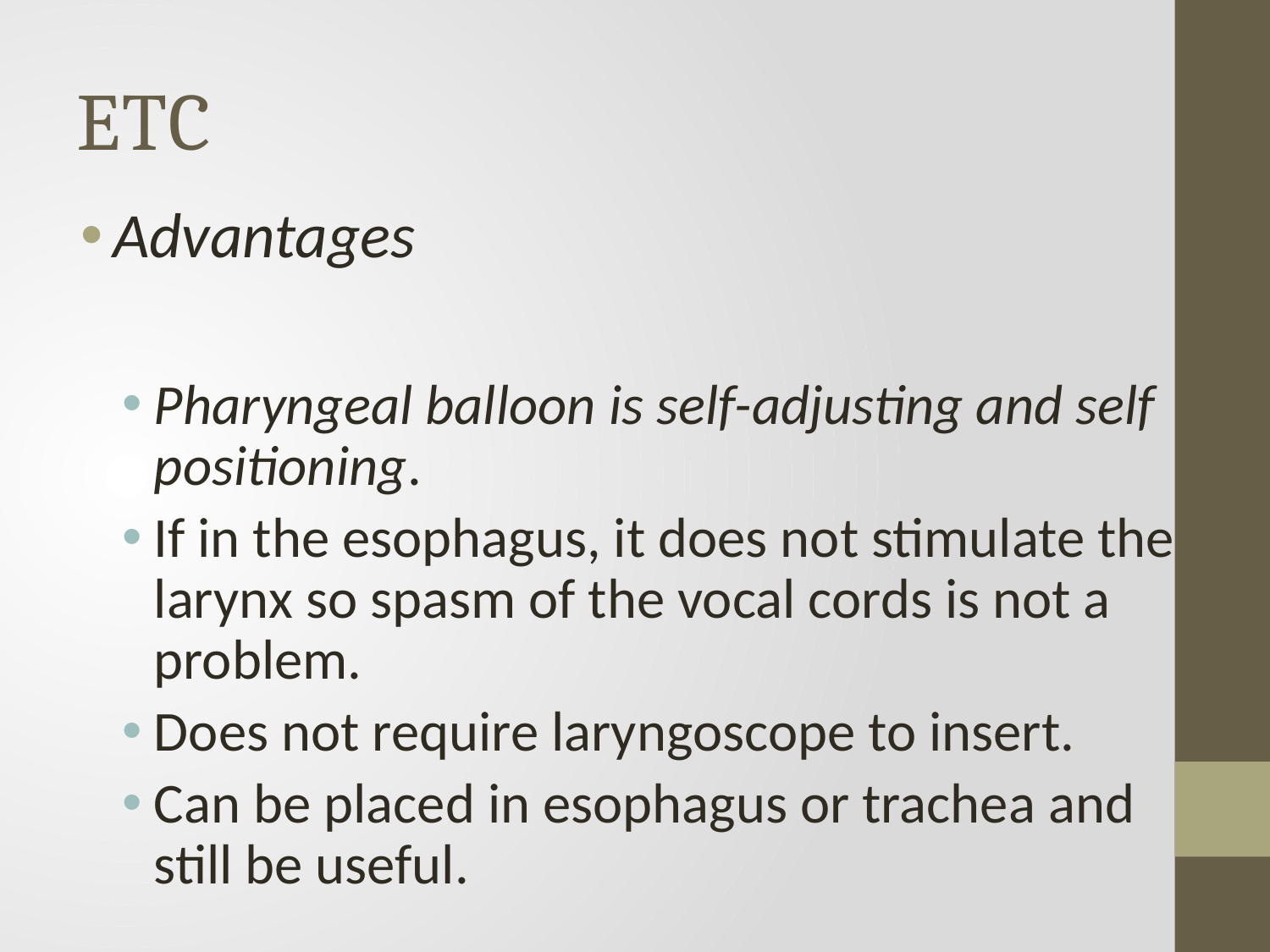

# ETC
Advantages

Pharyngeal balloon is self-adjusting and self positioning.
If in the esophagus, it does not stimulate the larynx so spasm of the vocal cords is not a problem.
Does not require laryngoscope to insert.
Can be placed in esophagus or trachea and still be useful.